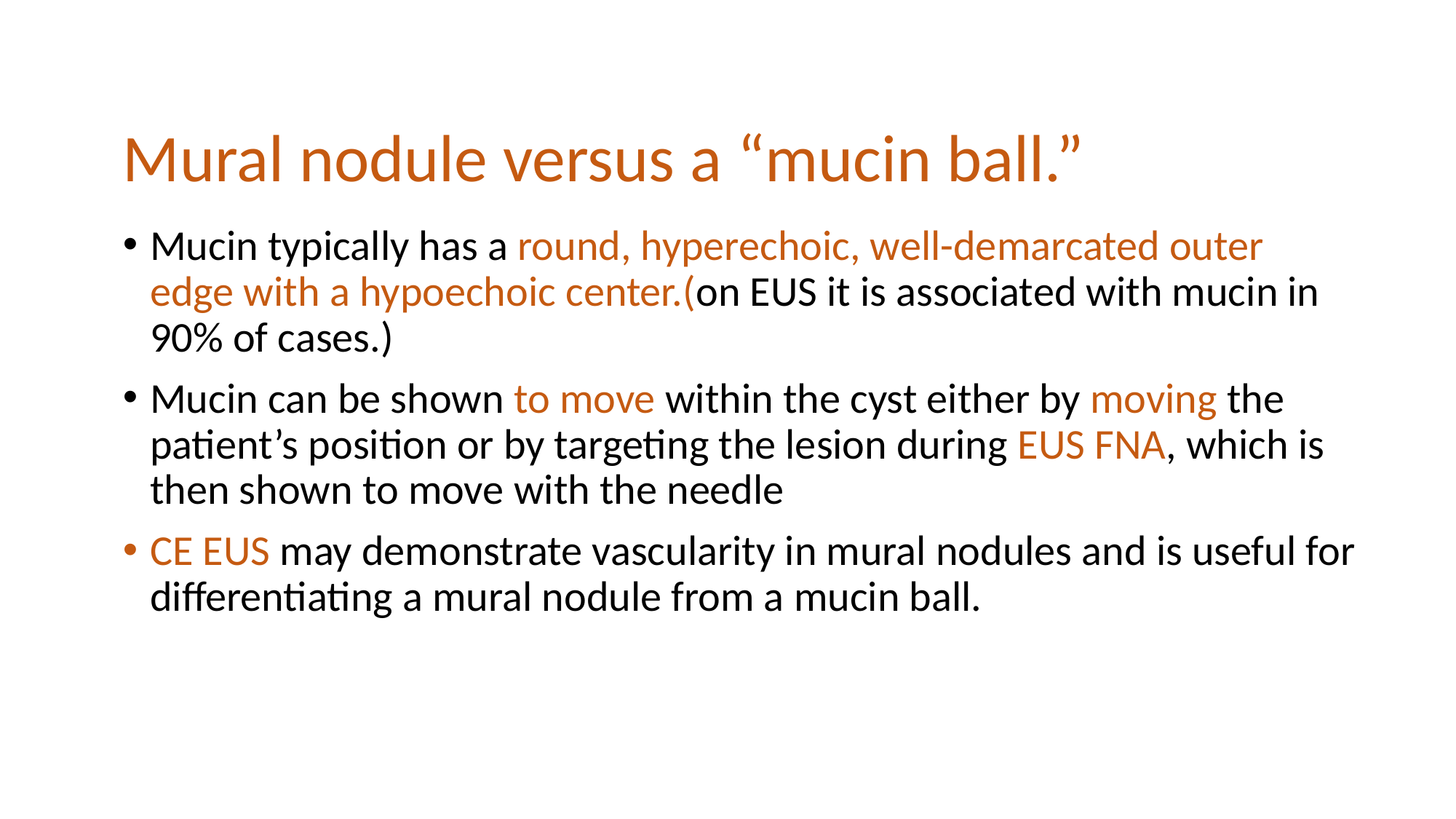

# Mural nodule versus a “mucin ball.”
Mucin typically has a round, hyperechoic, well-demarcated outer edge with a hypoechoic center.(on EUS it is associated with mucin in 90% of cases.)
Mucin can be shown to move within the cyst either by moving the patient’s position or by targeting the lesion during EUS FNA, which is then shown to move with the needle
CE EUS may demonstrate vascularity in mural nodules and is useful for differentiating a mural nodule from a mucin ball.